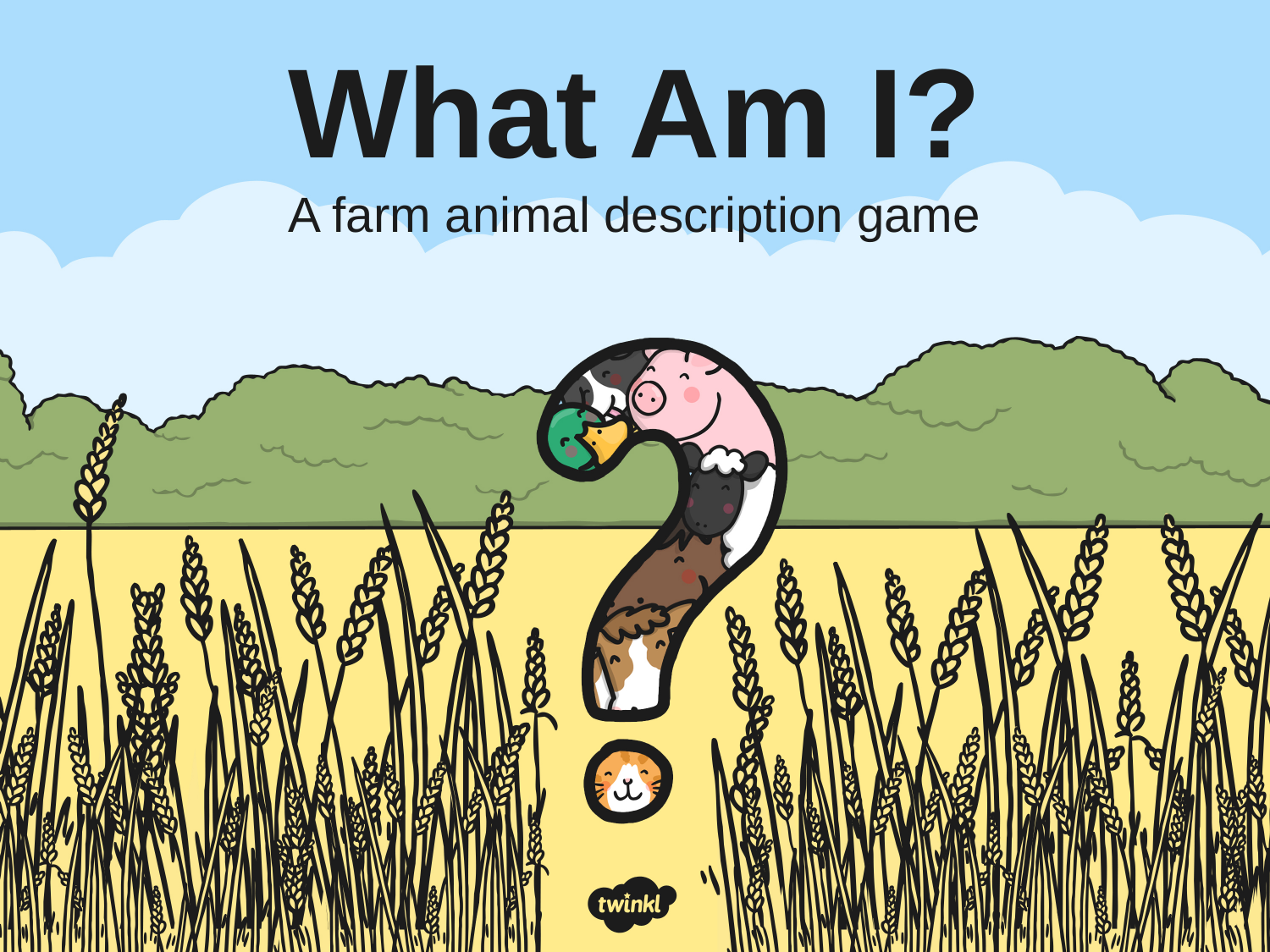

What Am I?
A farm animal description game